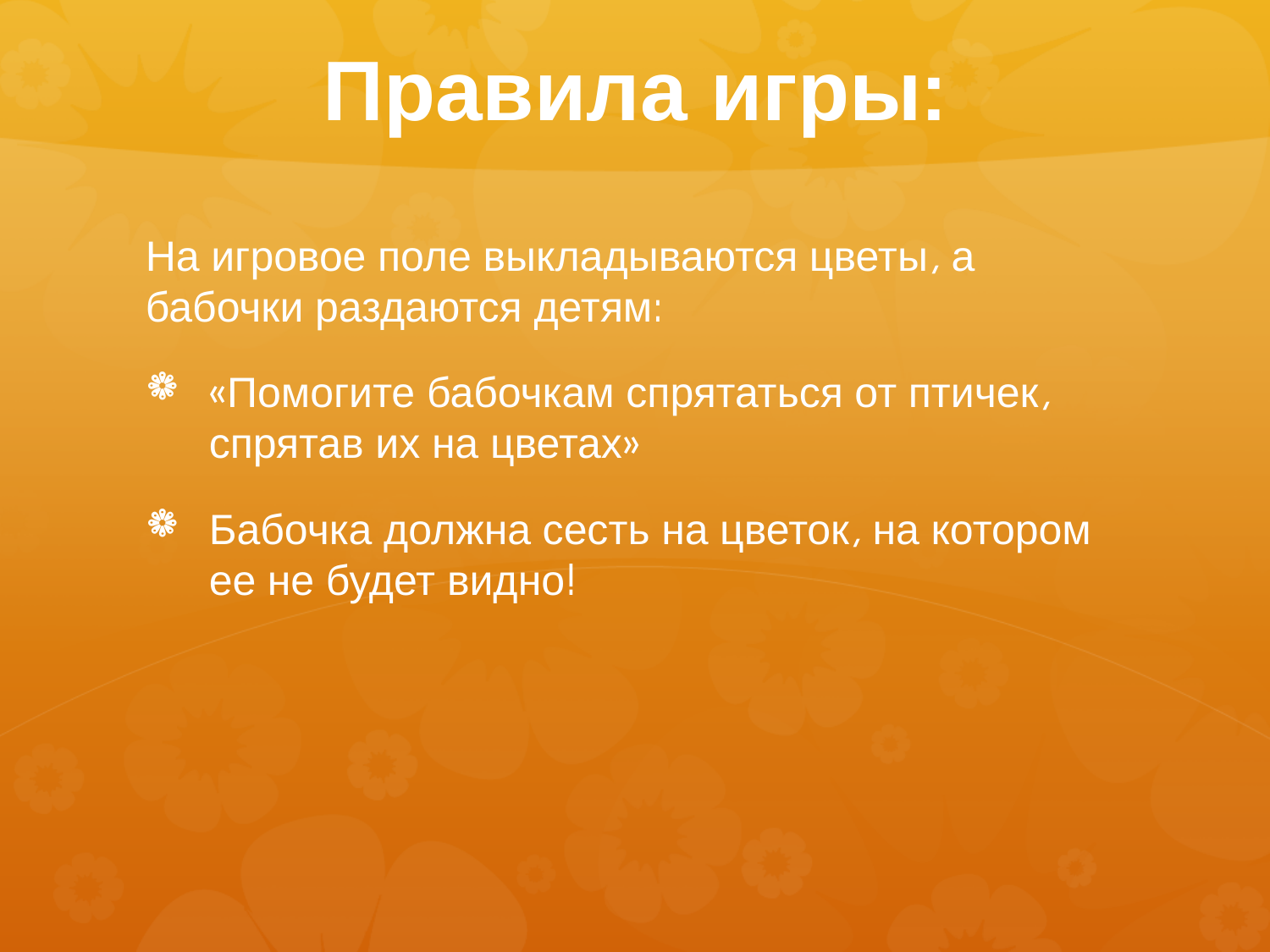

# Правила игры:
На игровое поле выкладываются цветы, а бабочки раздаются детям:
«Помогите бабочкам спрятаться от птичек, спрятав их на цветах»
Бабочка должна сесть на цветок, на котором ее не будет видно!